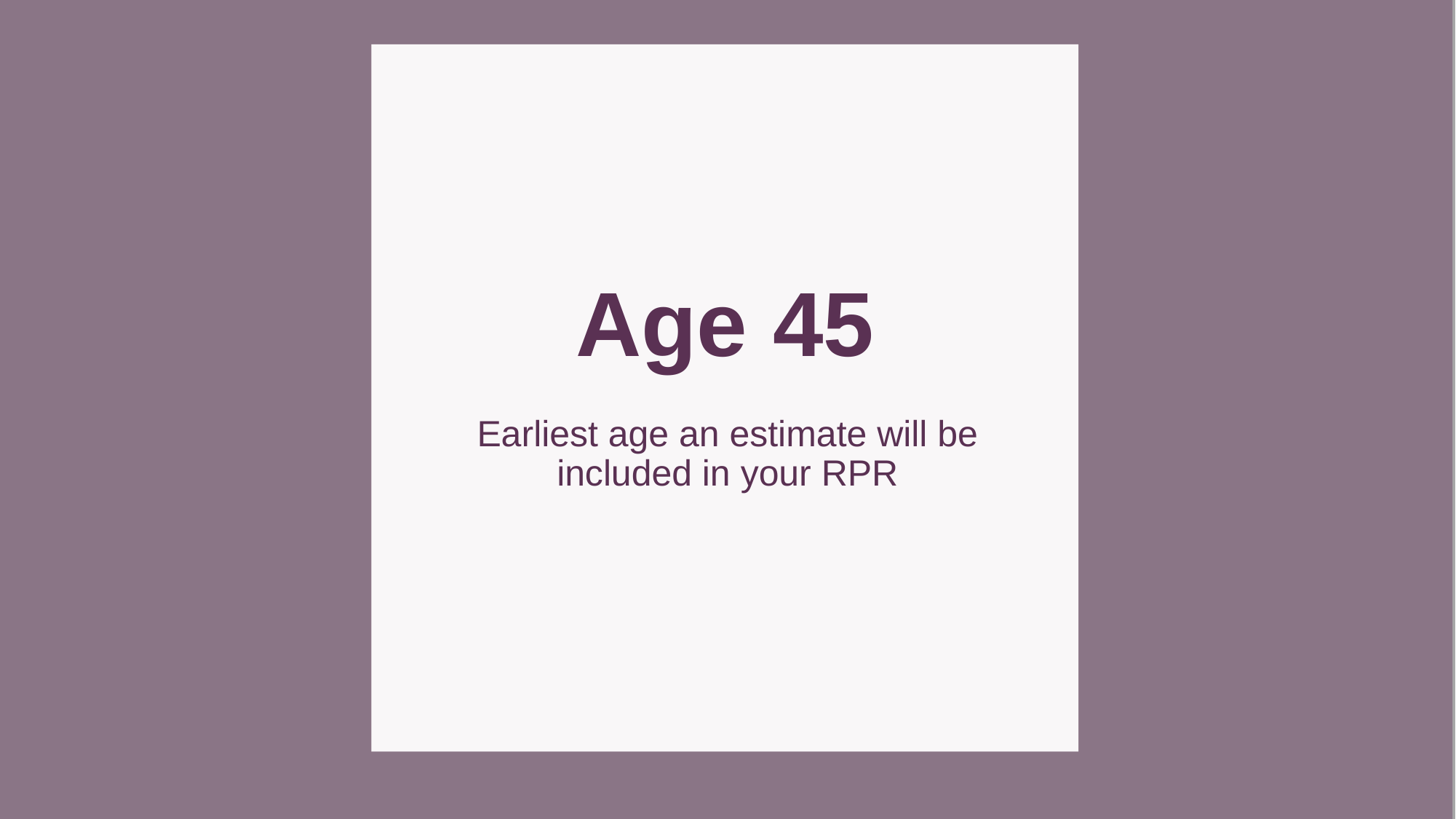

# Age 45
Earliest age an estimate will be included in your RPR